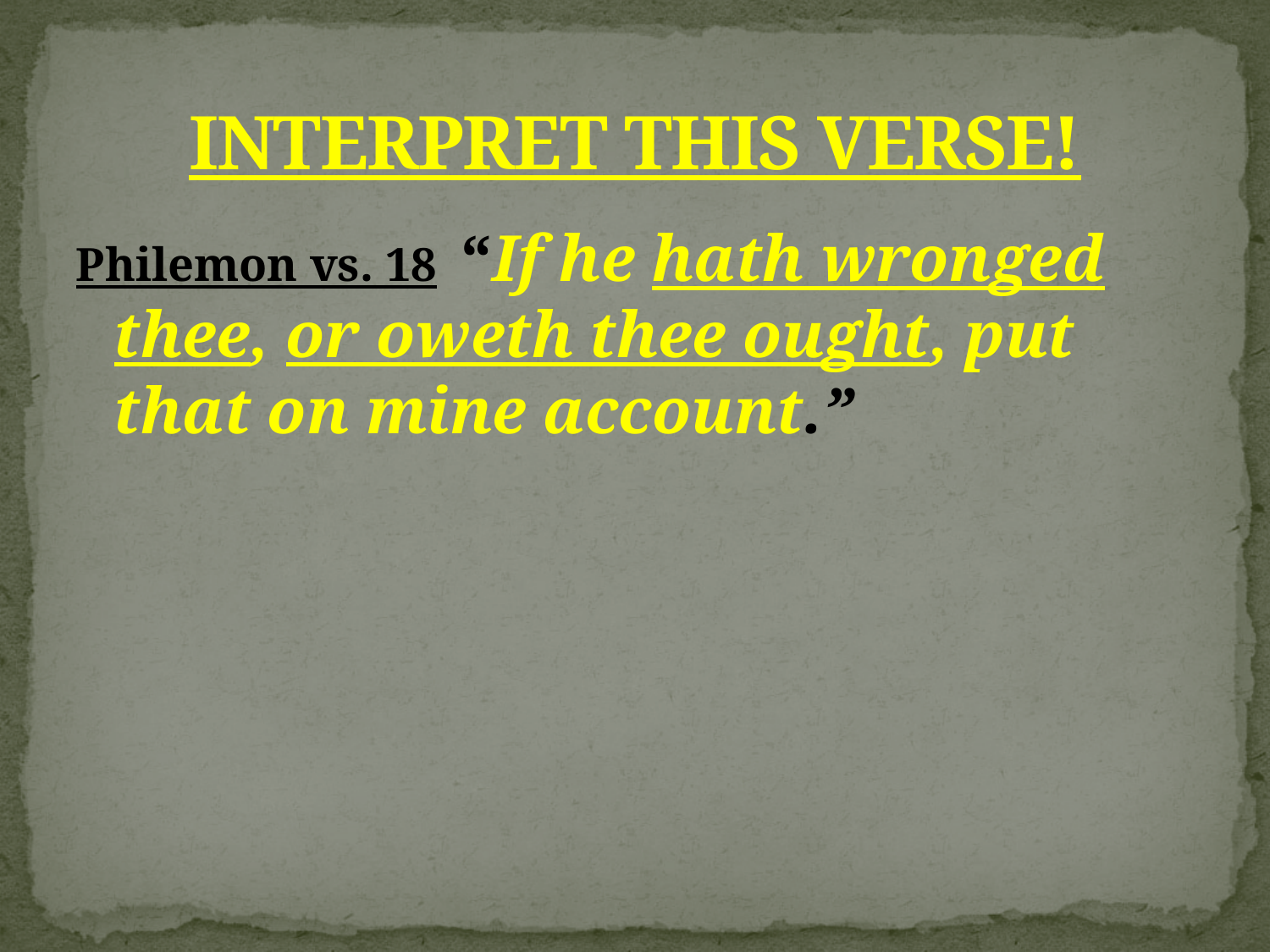

# INTERPRET THIS VERSE!
Philemon vs. 18  “If he hath wronged thee, or oweth thee ought, put that on mine account.”